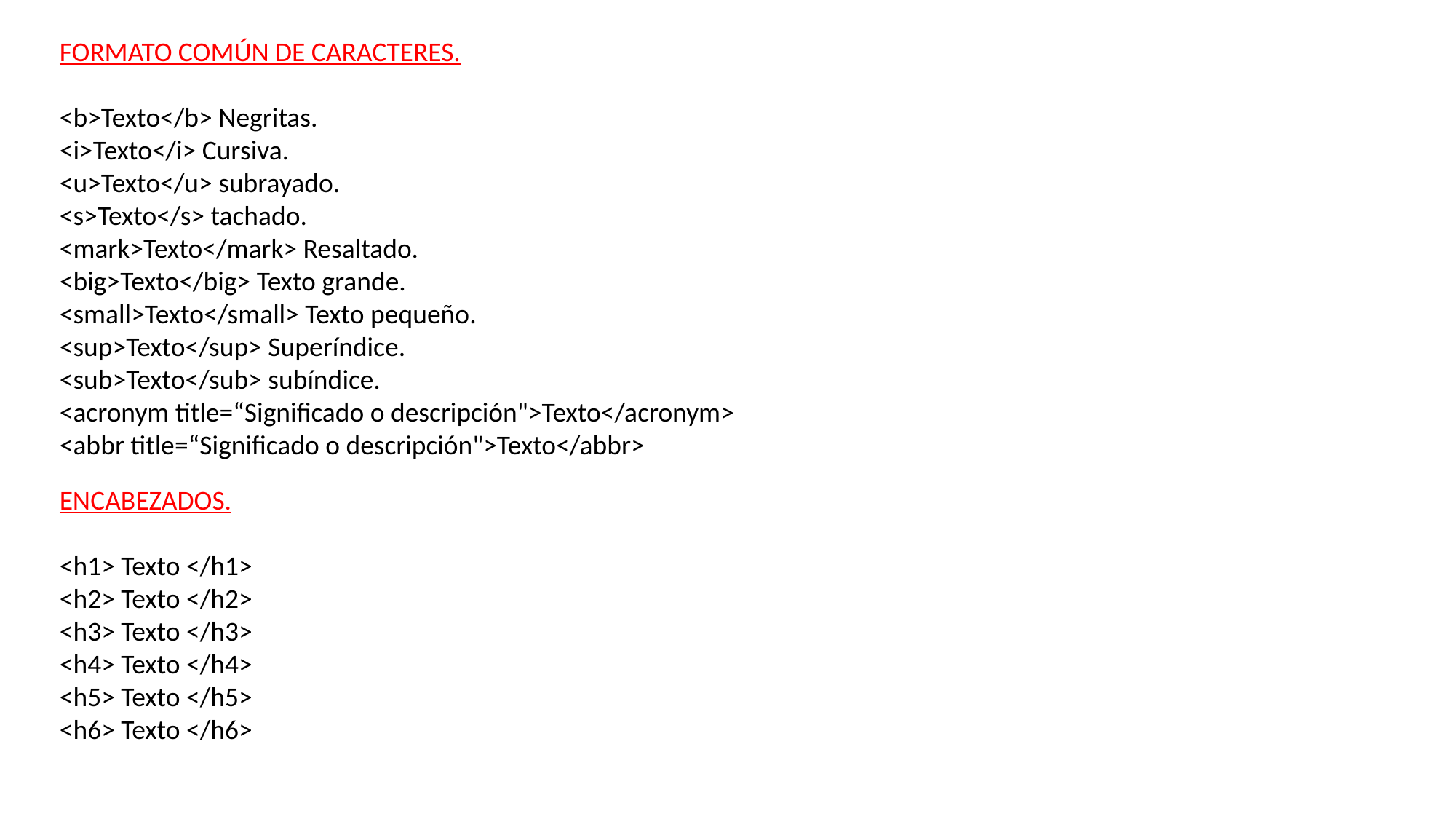

FORMATO COMÚN DE CARACTERES.

<b>Texto</b> Negritas.
<i>Texto</i> Cursiva.
<u>Texto</u> subrayado.
<s>Texto</s> tachado.
<mark>Texto</mark> Resaltado.
<big>Texto</big> Texto grande.
<small>Texto</small> Texto pequeño.
<sup>Texto</sup> Superíndice.
<sub>Texto</sub> subíndice.
<acronym title=“Significado o descripción">Texto</acronym>
<abbr title=“Significado o descripción">Texto</abbr>
ENCABEZADOS.

<h1> Texto </h1>
<h2> Texto </h2>
<h3> Texto </h3>
<h4> Texto </h4>
<h5> Texto </h5>
<h6> Texto </h6>